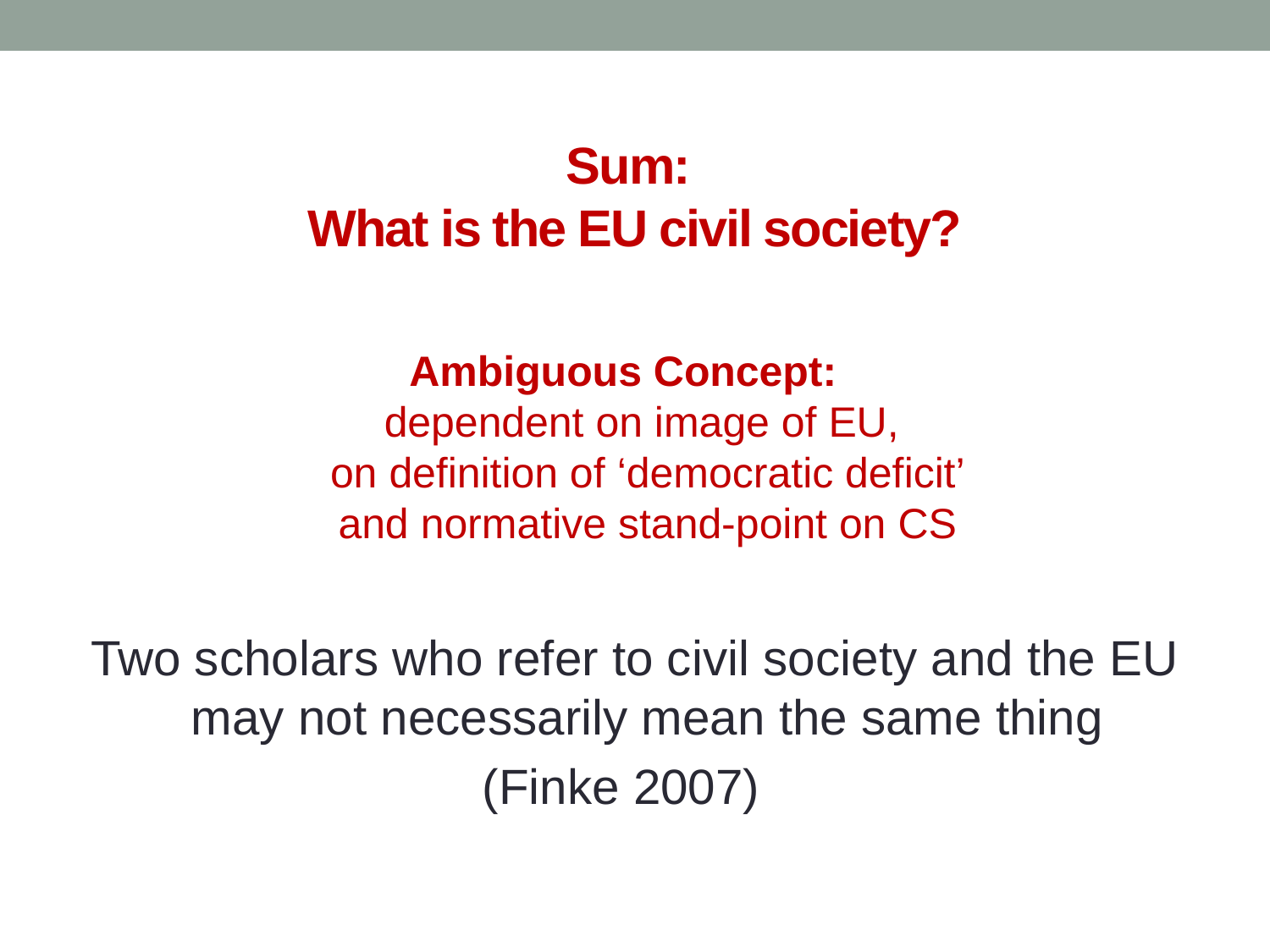

# Sum: What is the EU civil society?

Ambiguous Concept:
dependent on image of EU,
on definition of ‘democratic deficit’
and normative stand-point on CS

Two scholars who refer to civil society and the EU may not necessarily mean the same thing
(Finke 2007)